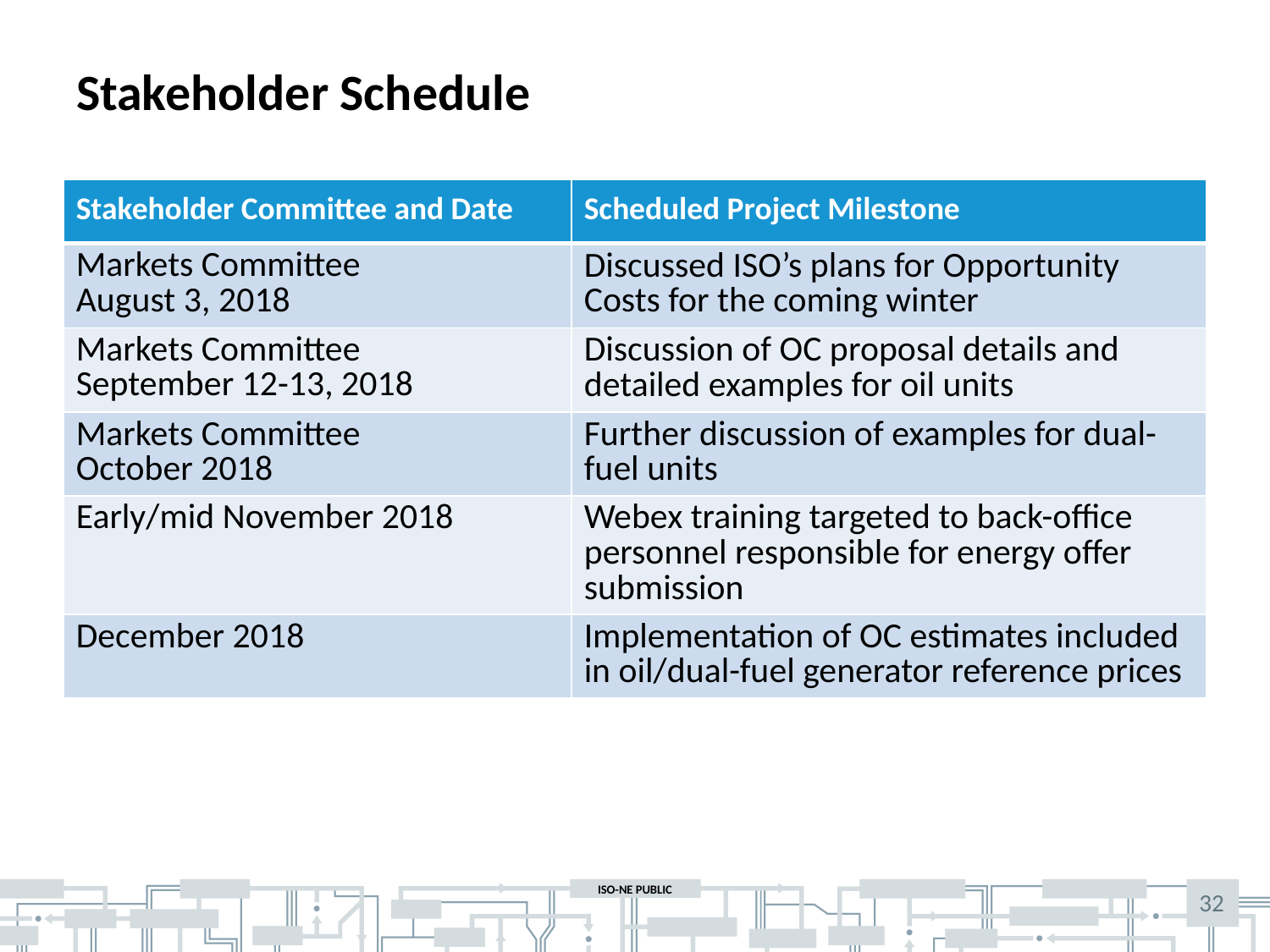

# Stakeholder Schedule
| Stakeholder Committee and Date | Scheduled Project Milestone |
| --- | --- |
| Markets Committee August 3, 2018 | Discussed ISO’s plans for Opportunity Costs for the coming winter |
| Markets Committee September 12-13, 2018 | Discussion of OC proposal details and detailed examples for oil units |
| Markets Committee October 2018 | Further discussion of examples for dual-fuel units |
| Early/mid November 2018 | Webex training targeted to back-office personnel responsible for energy offer submission |
| December 2018 | Implementation of OC estimates included in oil/dual-fuel generator reference prices |
32